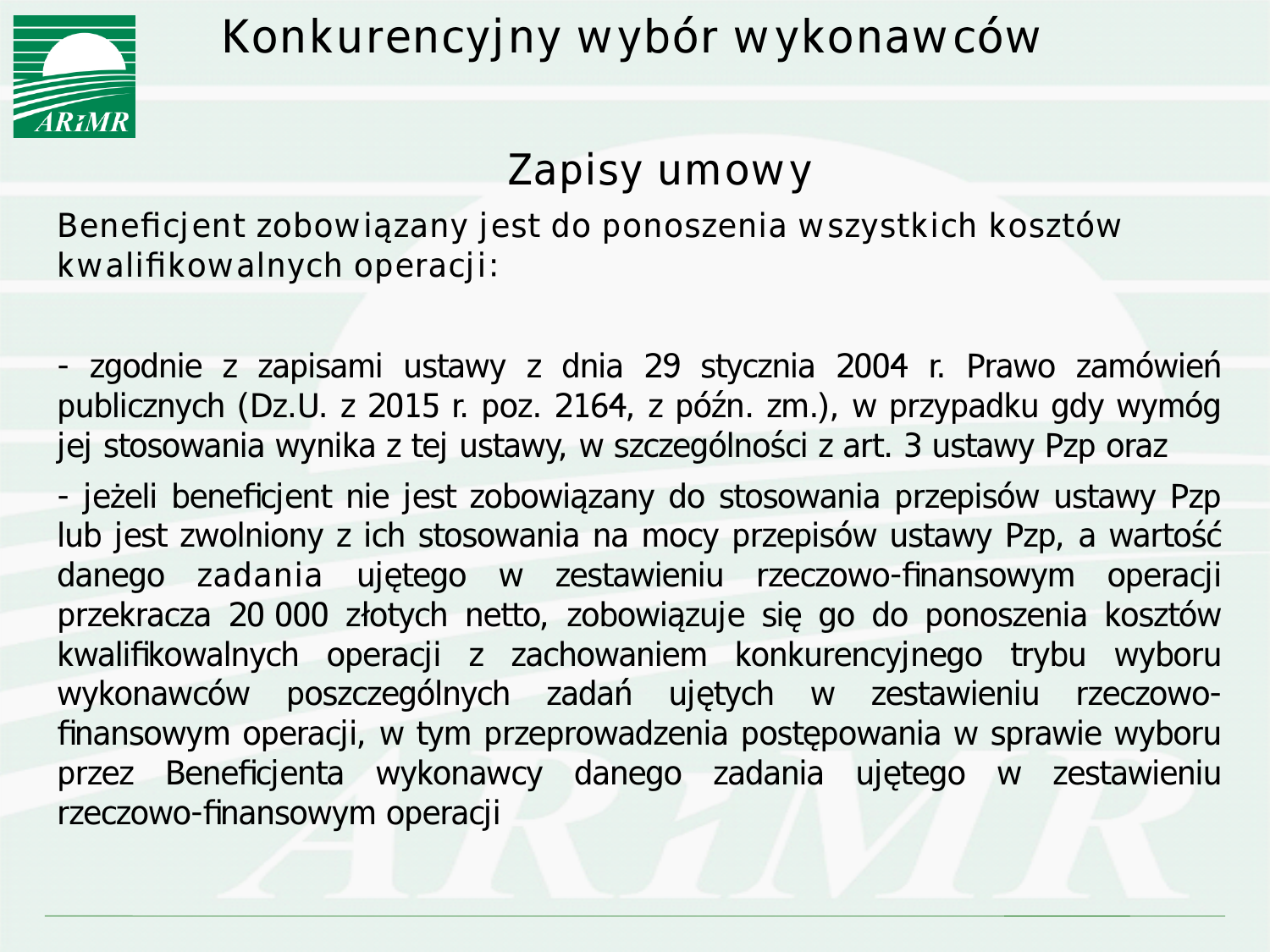

# Konkurencyjny wybór wykonawców
	Zapisy umowy
Beneficjent zobowiązany jest do ponoszenia wszystkich kosztów kwalifikowalnych operacji:

- zgodnie z zapisami ustawy z dnia 29 stycznia 2004 r. Prawo zamówień publicznych (Dz.U. z 2015 r. poz. 2164, z późn. zm.), w przypadku gdy wymóg jej stosowania wynika z tej ustawy, w szczególności z art. 3 ustawy Pzp oraz
- jeżeli beneficjent nie jest zobowiązany do stosowania przepisów ustawy Pzp lub jest zwolniony z ich stosowania na mocy przepisów ustawy Pzp, a wartość danego zadania ujętego w zestawieniu rzeczowo-finansowym operacji przekracza 20 000 złotych netto, zobowiązuje się go do ponoszenia kosztów kwalifikowalnych operacji z zachowaniem konkurencyjnego trybu wyboru wykonawców poszczególnych zadań ujętych w zestawieniu rzeczowo-finansowym operacji, w tym przeprowadzenia postępowania w sprawie wyboru przez Beneficjenta wykonawcy danego zadania ujętego w zestawieniu rzeczowo-finansowym operacji